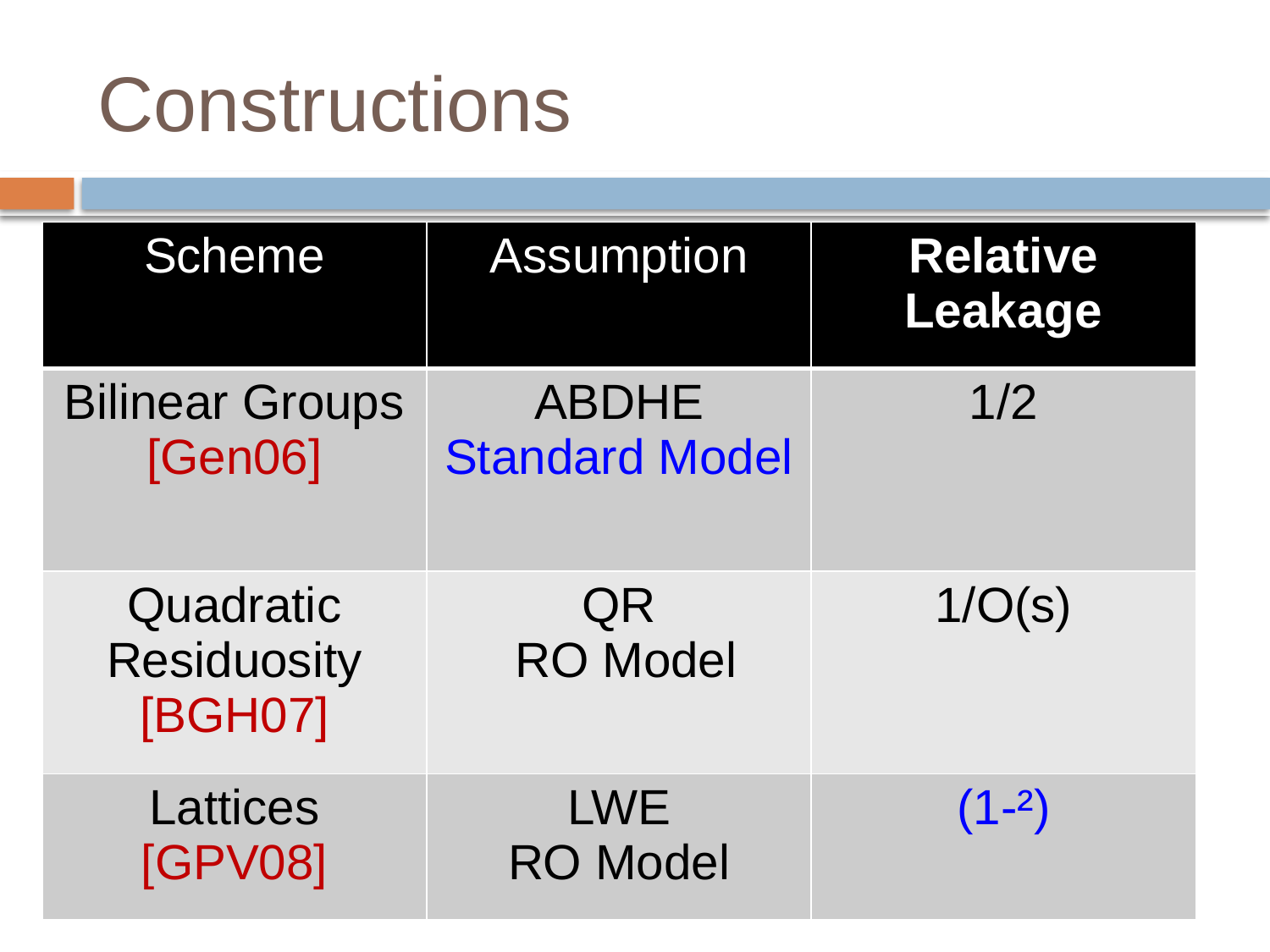

# Constructions
| Scheme | Assumption | Relative Leakage |
| --- | --- | --- |
| Bilinear Groups [Gen06] | ABDHE Standard Model | 1/2 |
| Quadratic Residuosity [BGH07] | QR RO Model | 1/O(s) |
| Lattices [GPV08] | LWE RO Model | (1-²) |